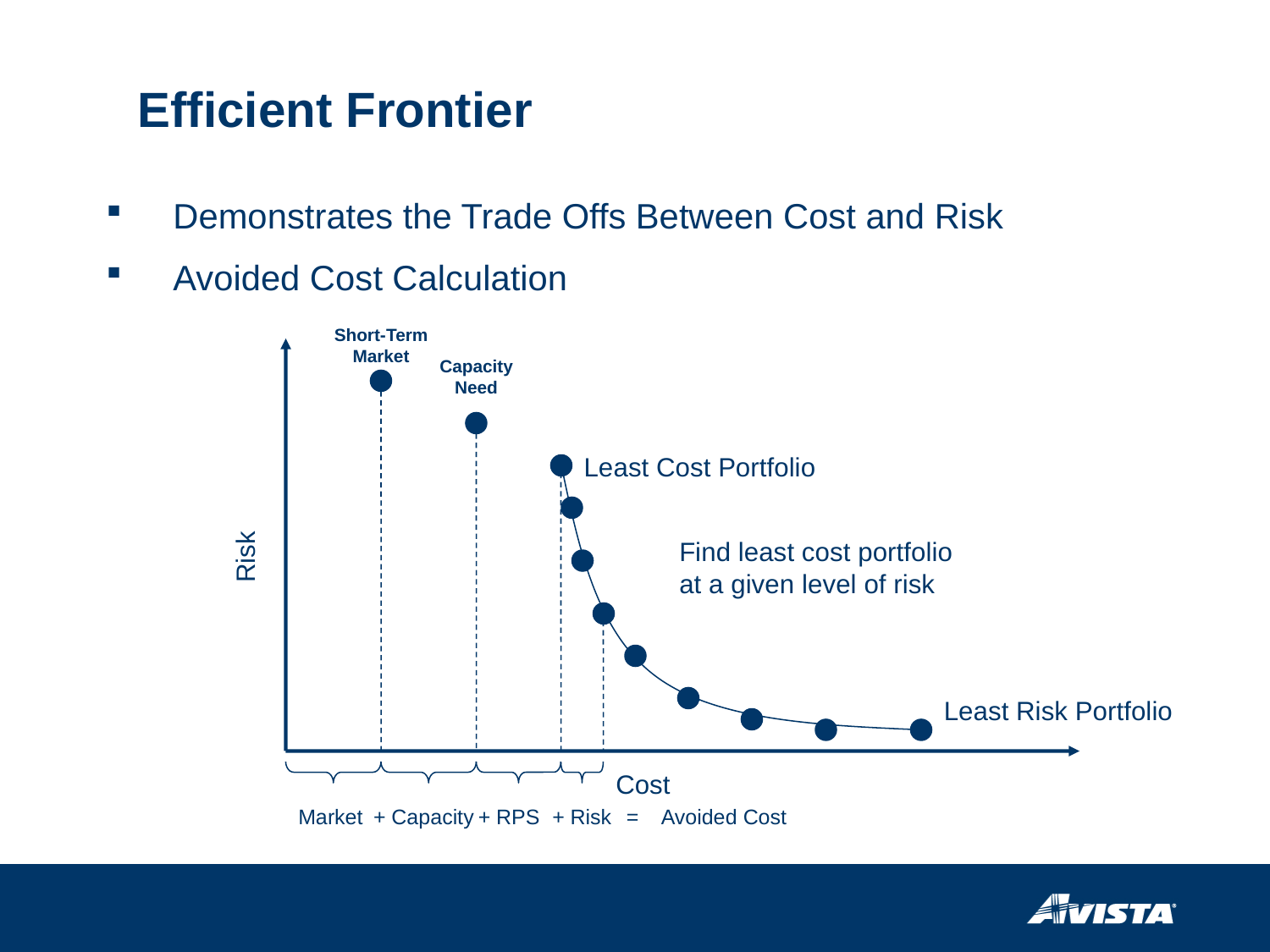

# Efficient Frontier
  Demonstrates the Trade Offs Between Cost and Risk
  Avoided Cost Calculation
Short-Term Market

Capacity Need

Least Cost Portfolio

Find least cost portfolio at a given level of risk
Risk

Least Risk Portfolio

Cost
Market
+ Capacity
+ RPS
+ Risk
=    Avoided Cost